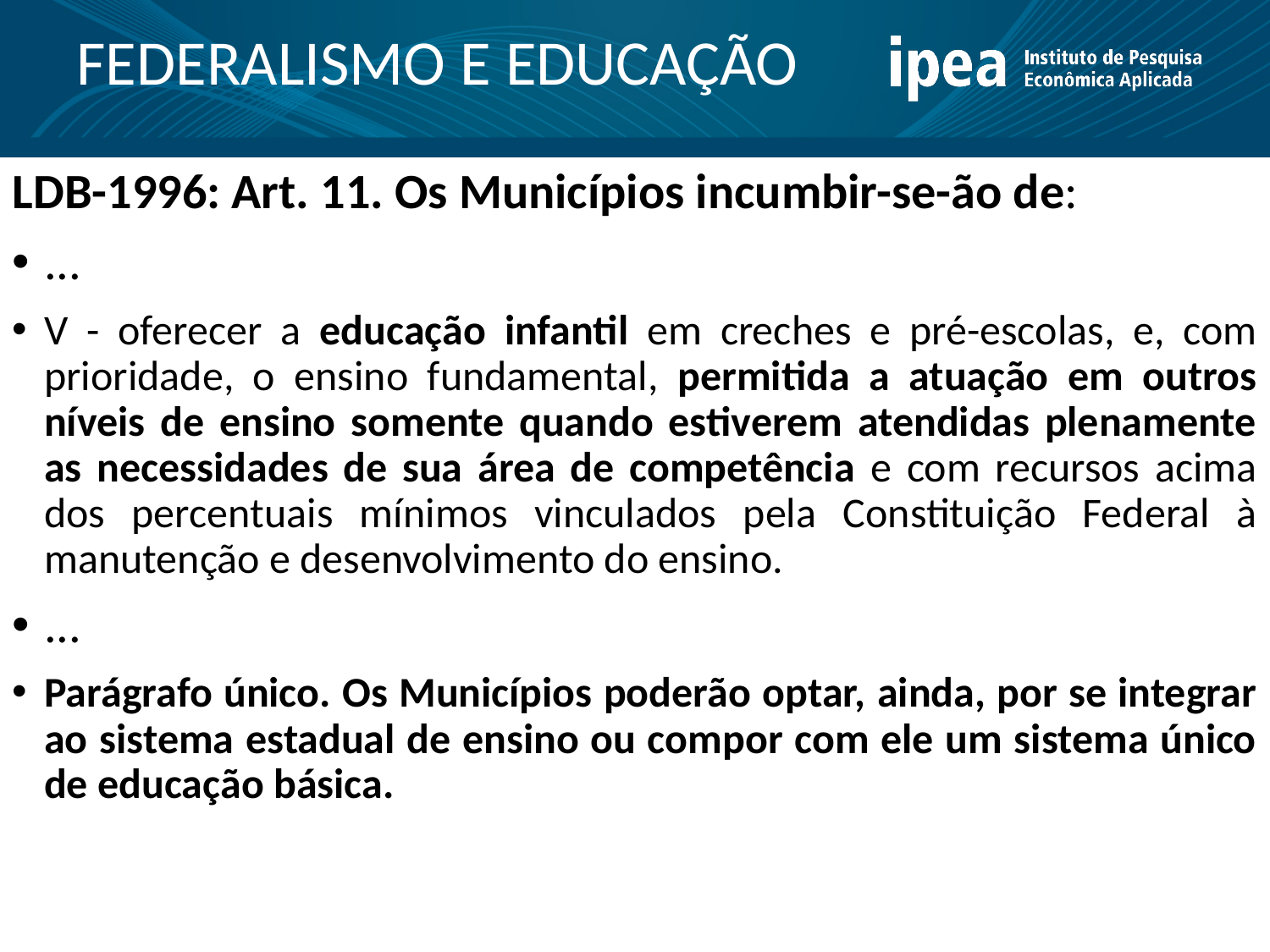

# FEDERALISMO E EDUCAÇÃO
LDB-1996: Art. 11. Os Municípios incumbir-se-ão de:
...
V - oferecer a educação infantil em creches e pré-escolas, e, com prioridade, o ensino fundamental, permitida a atuação em outros níveis de ensino somente quando estiverem atendidas plenamente as necessidades de sua área de competência e com recursos acima dos percentuais mínimos vinculados pela Constituição Federal à manutenção e desenvolvimento do ensino.
...
Parágrafo único. Os Municípios poderão optar, ainda, por se integrar ao sistema estadual de ensino ou compor com ele um sistema único de educação básica.